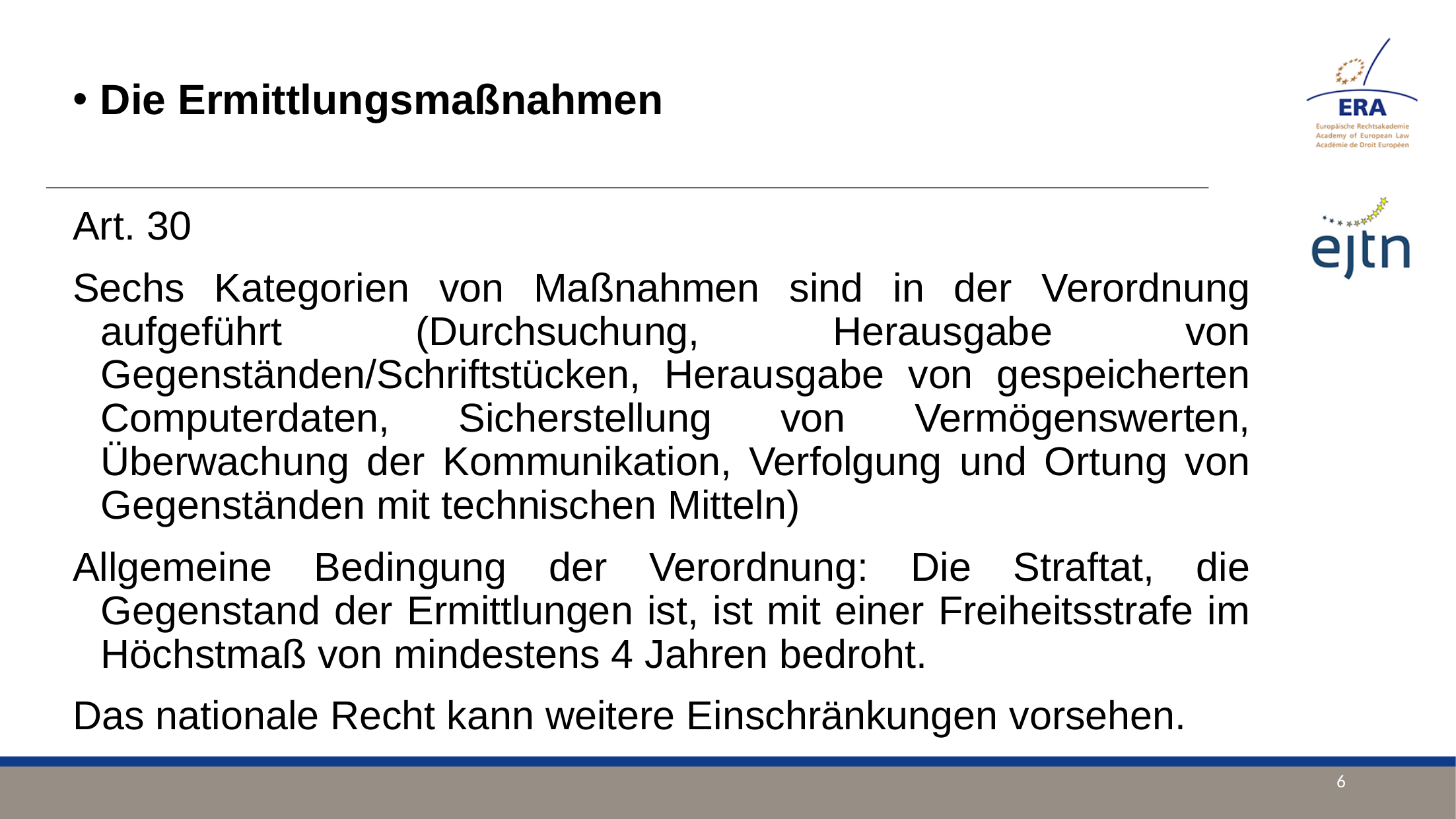

Die Ermittlungsmaßnahmen
Art. 30
Sechs Kategorien von Maßnahmen sind in der Verordnung aufgeführt (Durchsuchung, Herausgabe von Gegenständen/Schriftstücken, Herausgabe von gespeicherten Computerdaten, Sicherstellung von Vermögenswerten, Überwachung der Kommunikation, Verfolgung und Ortung von Gegenständen mit technischen Mitteln)
Allgemeine Bedingung der Verordnung: Die Straftat, die Gegenstand der Ermittlungen ist, ist mit einer Freiheitsstrafe im Höchstmaß von mindestens 4 Jahren bedroht.
Das nationale Recht kann weitere Einschränkungen vorsehen.
6